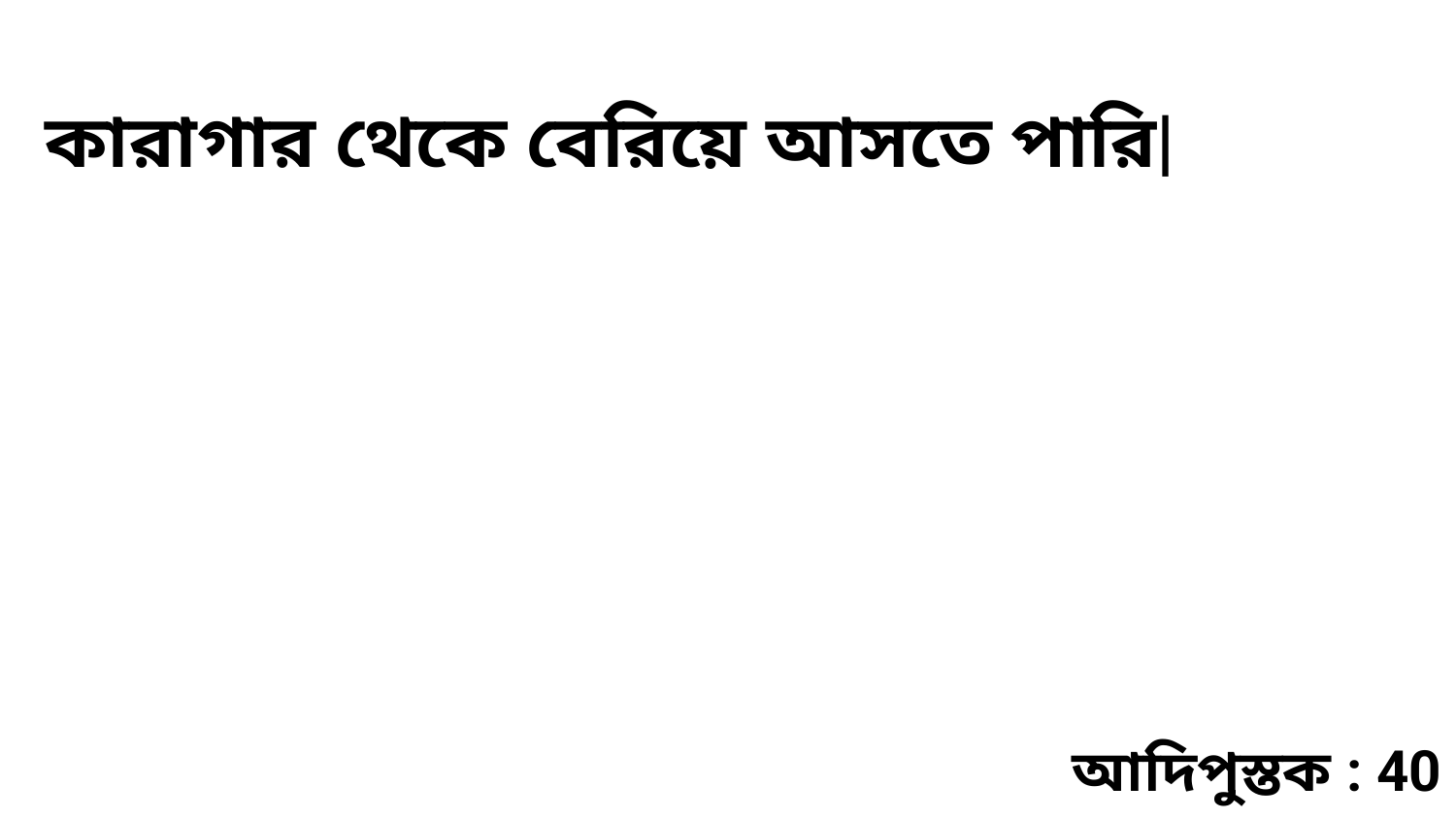

কারাগার থেকে বেরিয়ে আসতে পারি|
আদিপুস্তক : 40